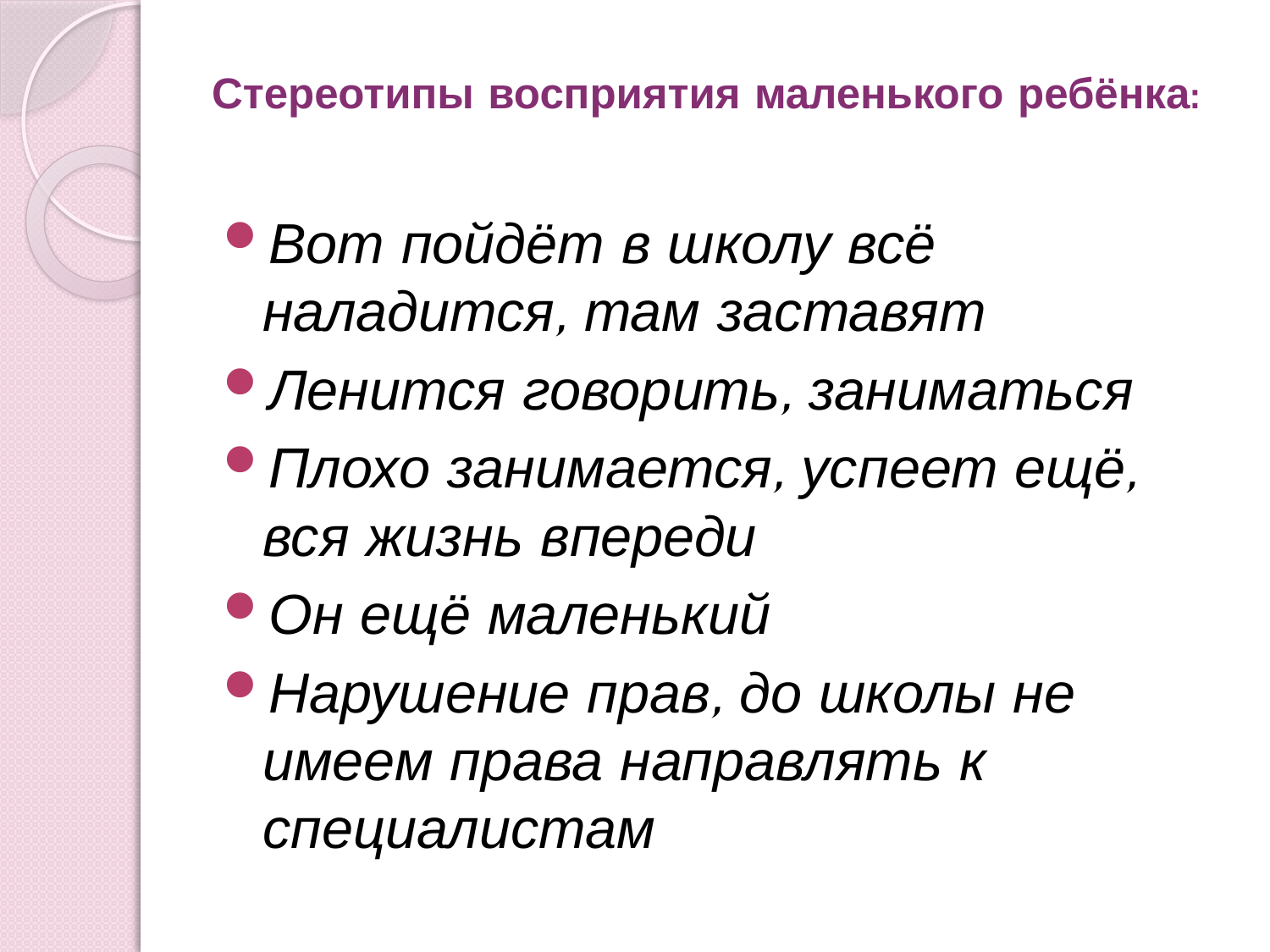

# Стереотипы восприятия маленького ребёнка:
Вот пойдёт в школу всё наладится, там заставят
Ленится говорить, заниматься
Плохо занимается, успеет ещё, вся жизнь впереди
Он ещё маленький
Нарушение прав, до школы не имеем права направлять к специалистам